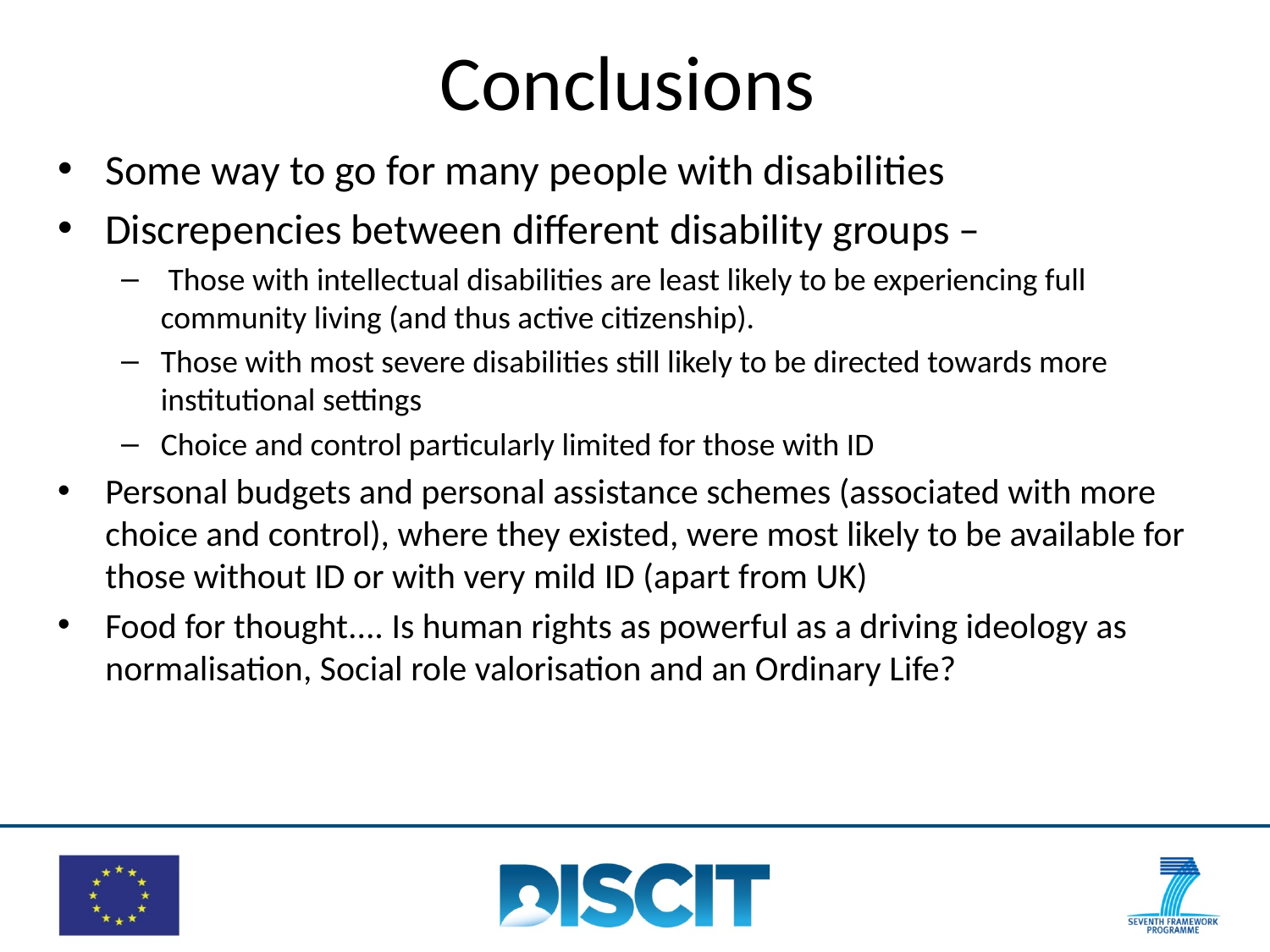

# Conclusions
Some way to go for many people with disabilities
Discrepencies between different disability groups –
 Those with intellectual disabilities are least likely to be experiencing full community living (and thus active citizenship).
Those with most severe disabilities still likely to be directed towards more institutional settings
Choice and control particularly limited for those with ID
Personal budgets and personal assistance schemes (associated with more choice and control), where they existed, were most likely to be available for those without ID or with very mild ID (apart from UK)
Food for thought.... Is human rights as powerful as a driving ideology as normalisation, Social role valorisation and an Ordinary Life?